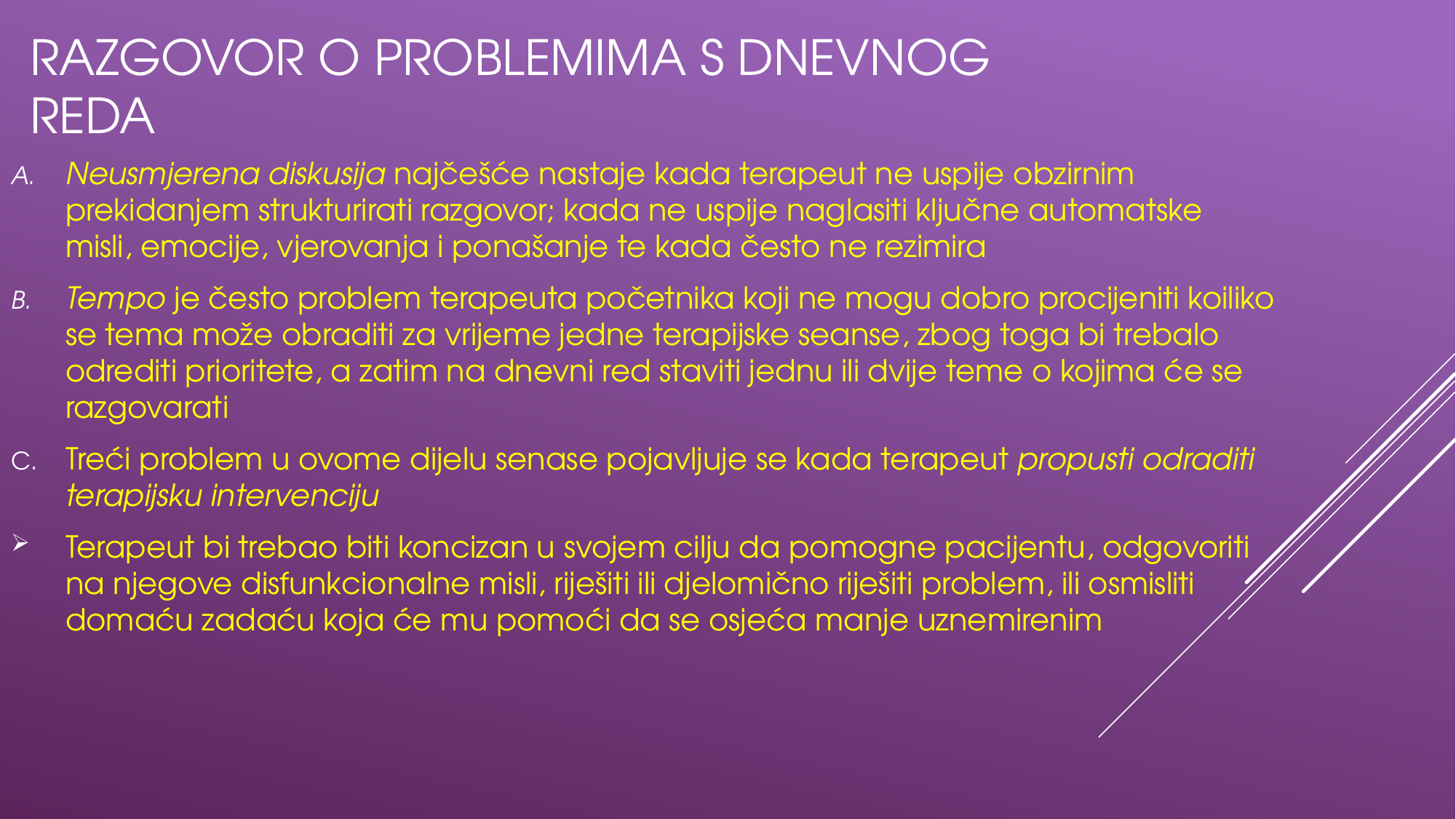

# RAZGOVOR O PROBLEMIMA S DNEVNOG REDA
Neusmjerena diskusija najčešće nastaje kada terapeut ne uspije obzirnim prekidanjem strukturirati razgovor; kada ne uspije naglasiti ključne automatske misli, emocije, vjerovanja i ponašanje te kada često ne rezimira
Tempo je često problem terapeuta početnika koji ne mogu dobro procijeniti koiliko se tema može obraditi za vrijeme jedne terapijske seanse, zbog toga bi trebalo odrediti prioritete, a zatim na dnevni red staviti jednu ili dvije teme o kojima će se razgovarati
Treći problem u ovome dijelu senase pojavljuje se kada terapeut propusti odraditi terapijsku intervenciju
Terapeut bi trebao biti koncizan u svojem cilju da pomogne pacijentu, odgovoriti na njegove disfunkcionalne misli, riješiti ili djelomično riješiti problem, ili osmisliti domaću zadaću koja će mu pomoći da se osjeća manje uznemirenim